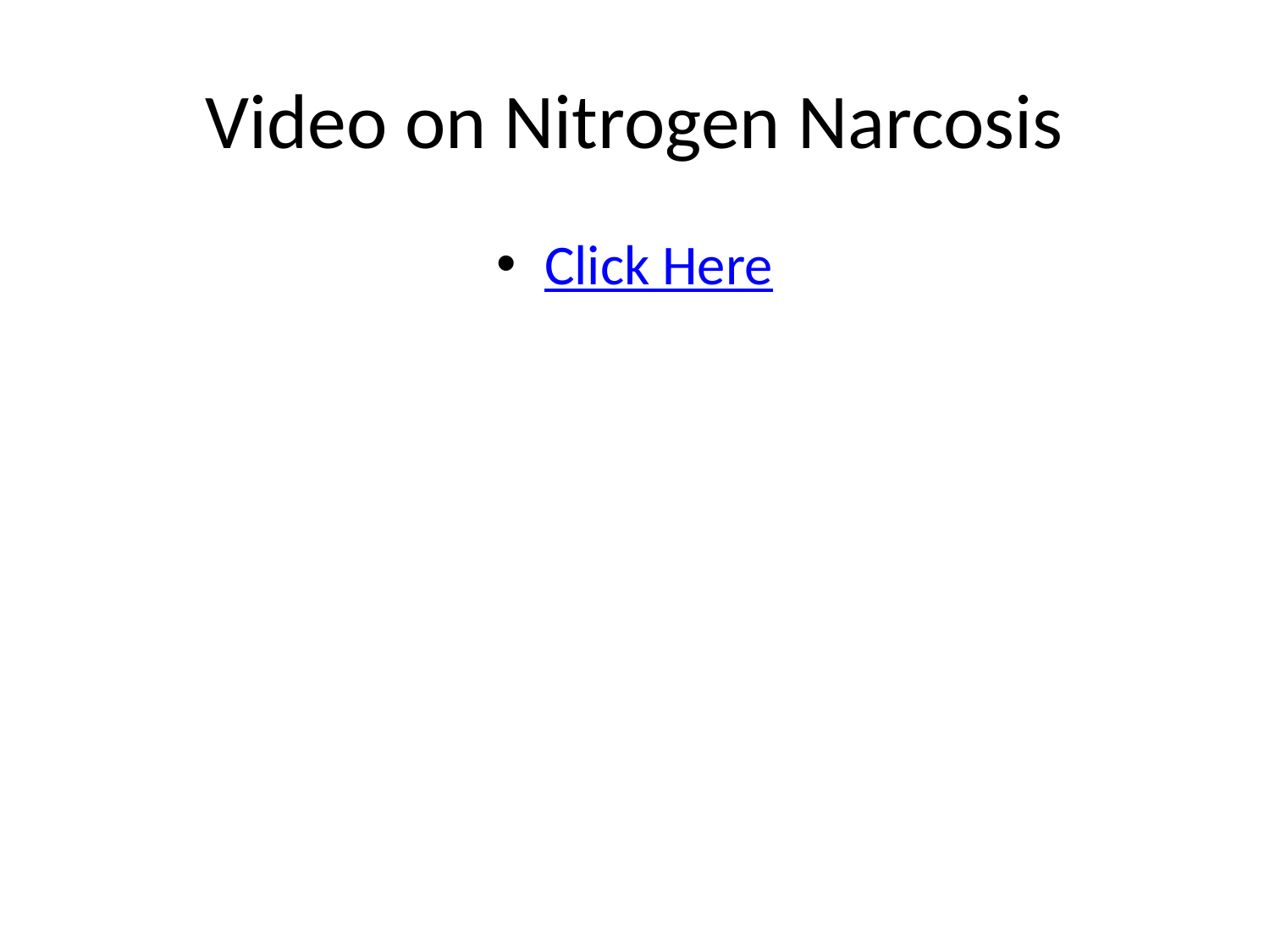

# Video on Nitrogen Narcosis
Click Here